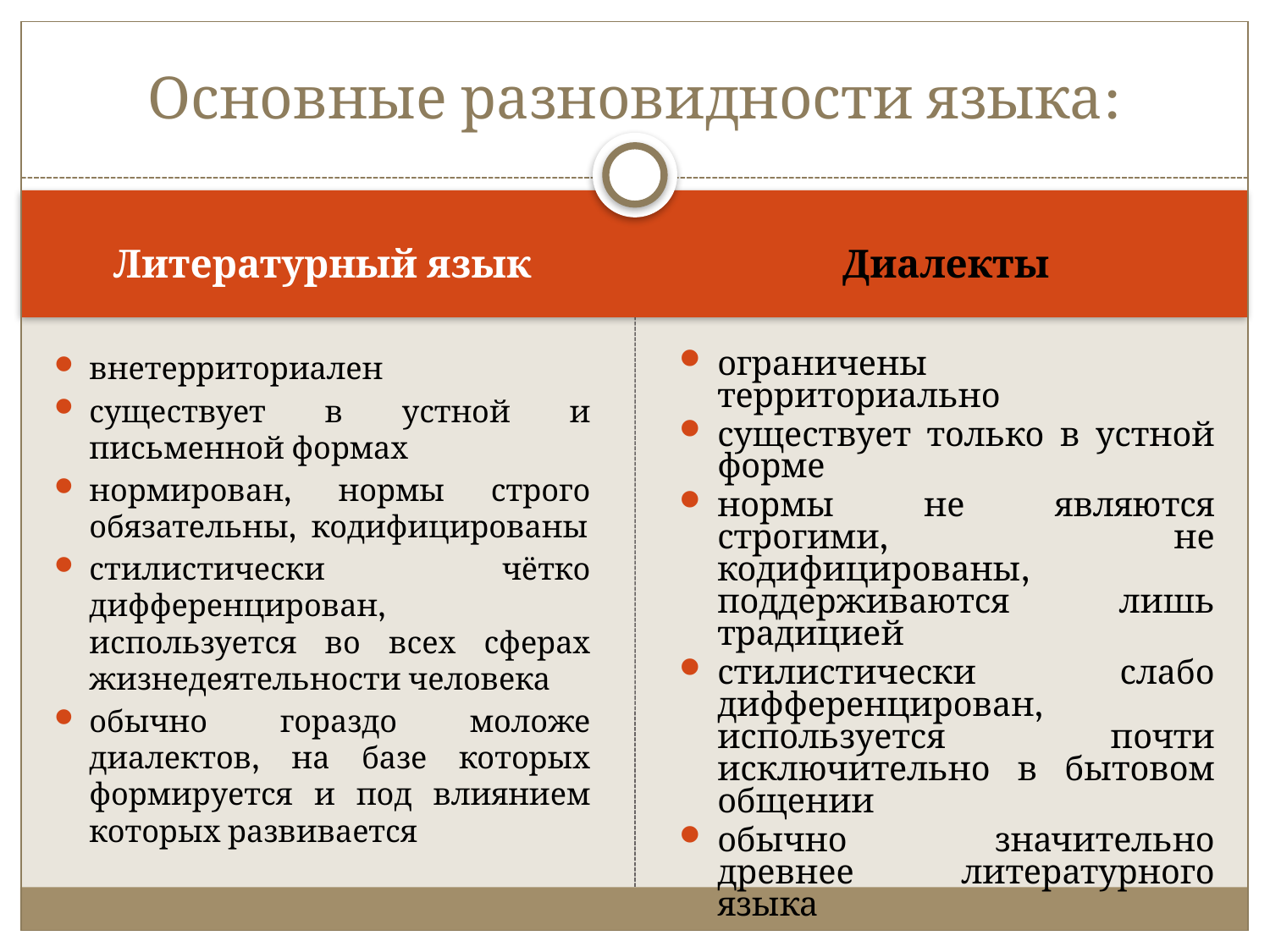

# Основные разновидности языка:
Литературный язык
Диалекты
внетерриториален
существует в устной и письменной формах
нормирован, нормы строго обязательны,  кодифицированы
стилистически чётко дифференцирован, используется во всех сферах жизнедеятельности человека
обычно гораздо моложе диалектов, на базе которых формируется и под влиянием которых развивается

ограничены территориально
существует только в устной форме
нормы не являются строгими,  не кодифицированы, поддерживаются лишь традицией
стилистически слабо дифференцирован, используется почти исключительно в бытовом общении
обычно значительно древнее литературного языка